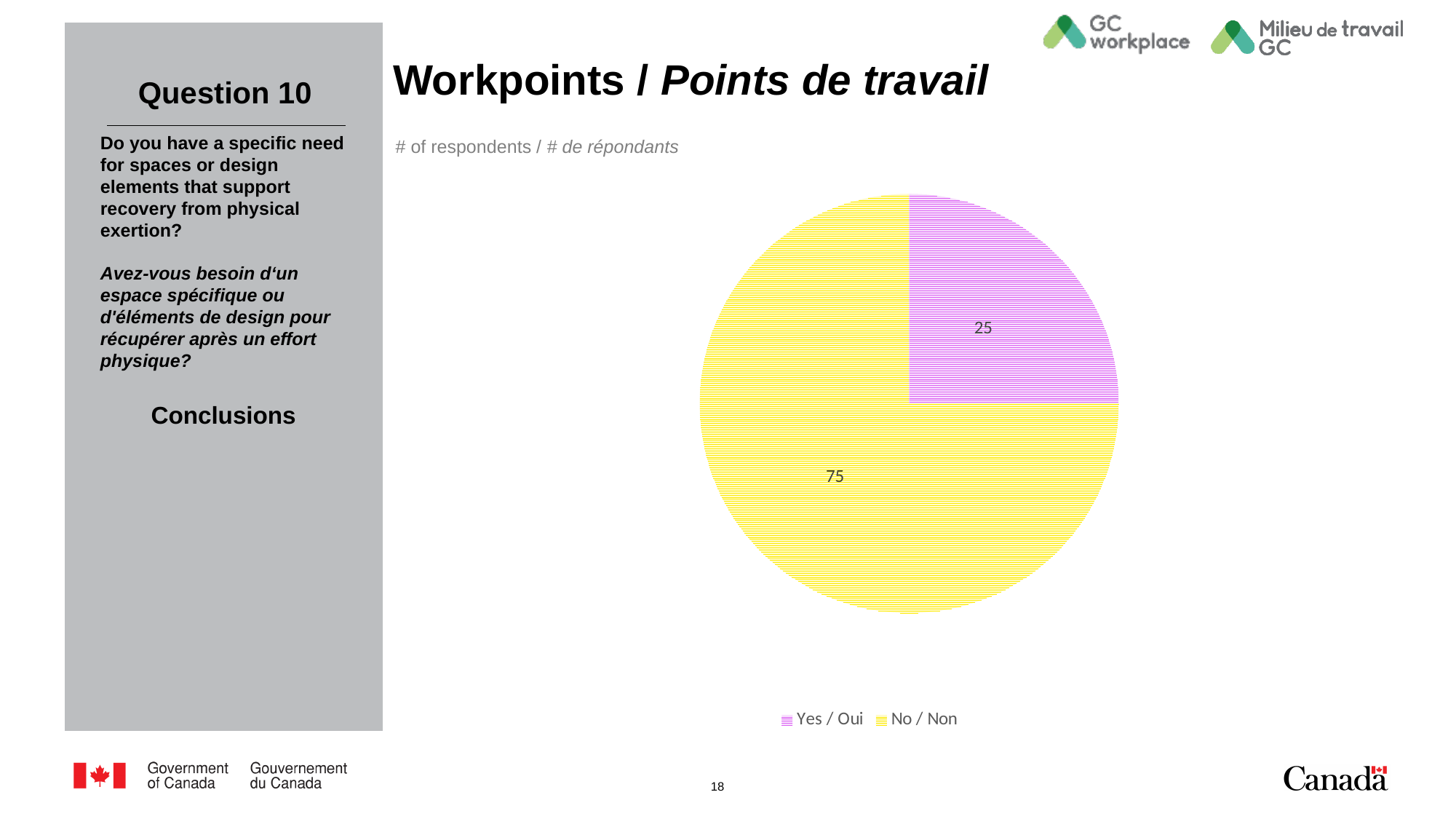

# Workpoints / Points de travail
Question 10
# of respondents / # de répondants
Do you have a specific need for spaces or design elements that support recovery from physical exertion?

Avez-vous besoin d‘un espace spécifique ou d'éléments de design pour récupérer après un effort physique?

### Chart

| Category | Number of responses / Nombre de réponses |
|---|---|
| Yes / Oui | 25.0 |
| No / Non | 75.0 |
Conclusions